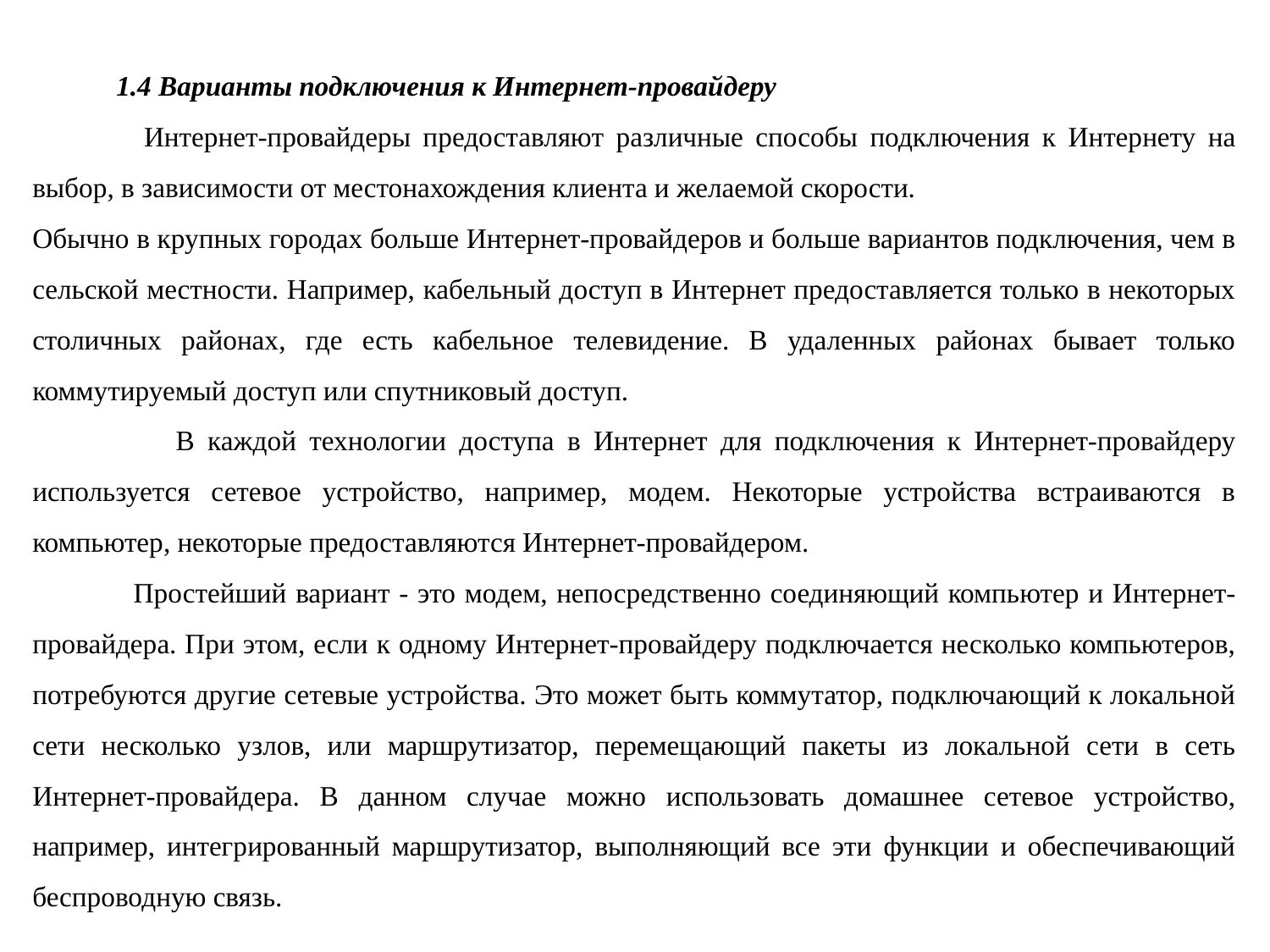

1.4 Варианты подключения к Интернет-провайдеру
         Интернет-провайдеры предоставляют различные способы подключения к Интернету на выбор, в зависимости от местонахождения клиента и желаемой скорости.
Обычно в крупных городах больше Интернет-провайдеров и больше вариантов подключения, чем в сельской местности. Например, кабельный доступ в Интернет предоставляется только в некоторых столичных районах, где есть кабельное телевидение. В удаленных районах бывает только коммутируемый доступ или спутниковый доступ.
           В каждой технологии доступа в Интернет для подключения к Интернет-провайдеру используется сетевое устройство, например, модем. Некоторые устройства встраиваются в компьютер, некоторые предоставляются Интернет-провайдером.
           Простейший вариант - это модем, непосредственно соединяющий компьютер и Интернет-провайдера. При этом, если к одному Интернет-провайдеру подключается несколько компьютеров, потребуются другие сетевые устройства. Это может быть коммутатор, подключающий к локальной сети несколько узлов, или маршрутизатор, перемещающий пакеты из локальной сети в сеть Интернет-провайдера. В данном случае можно использовать домашнее сетевое устройство, например, интегрированный маршрутизатор, выполняющий все эти функции и обеспечивающий беспроводную связь.